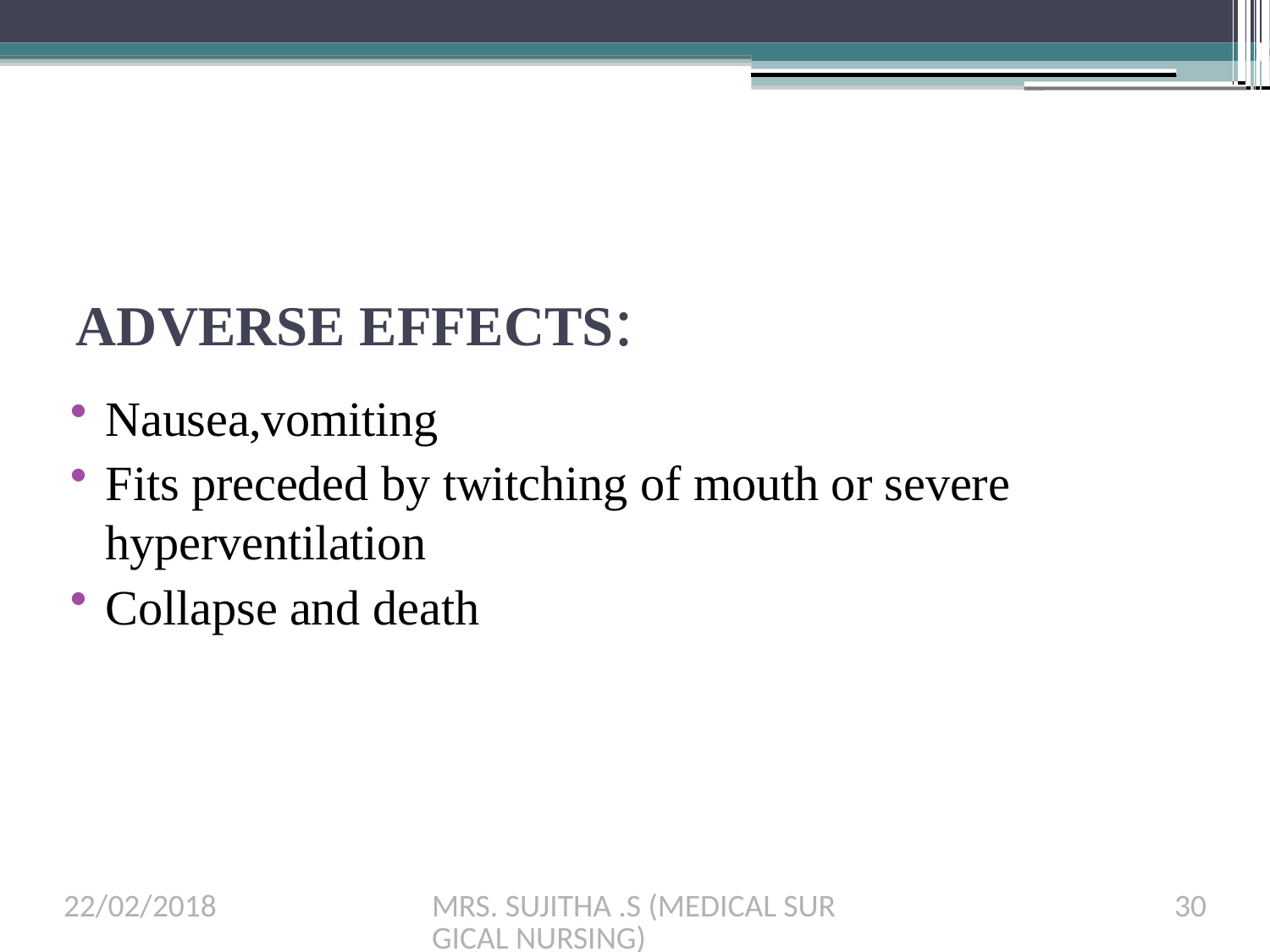

# ADVERSE EFFECTS:
Nausea,vomiting
Fits preceded by twitching of mouth or severe  hyperventilation
Collapse and death
22/02/2018
MRS. SUJITHA .S (MEDICAL SURGICAL NURSING)
30